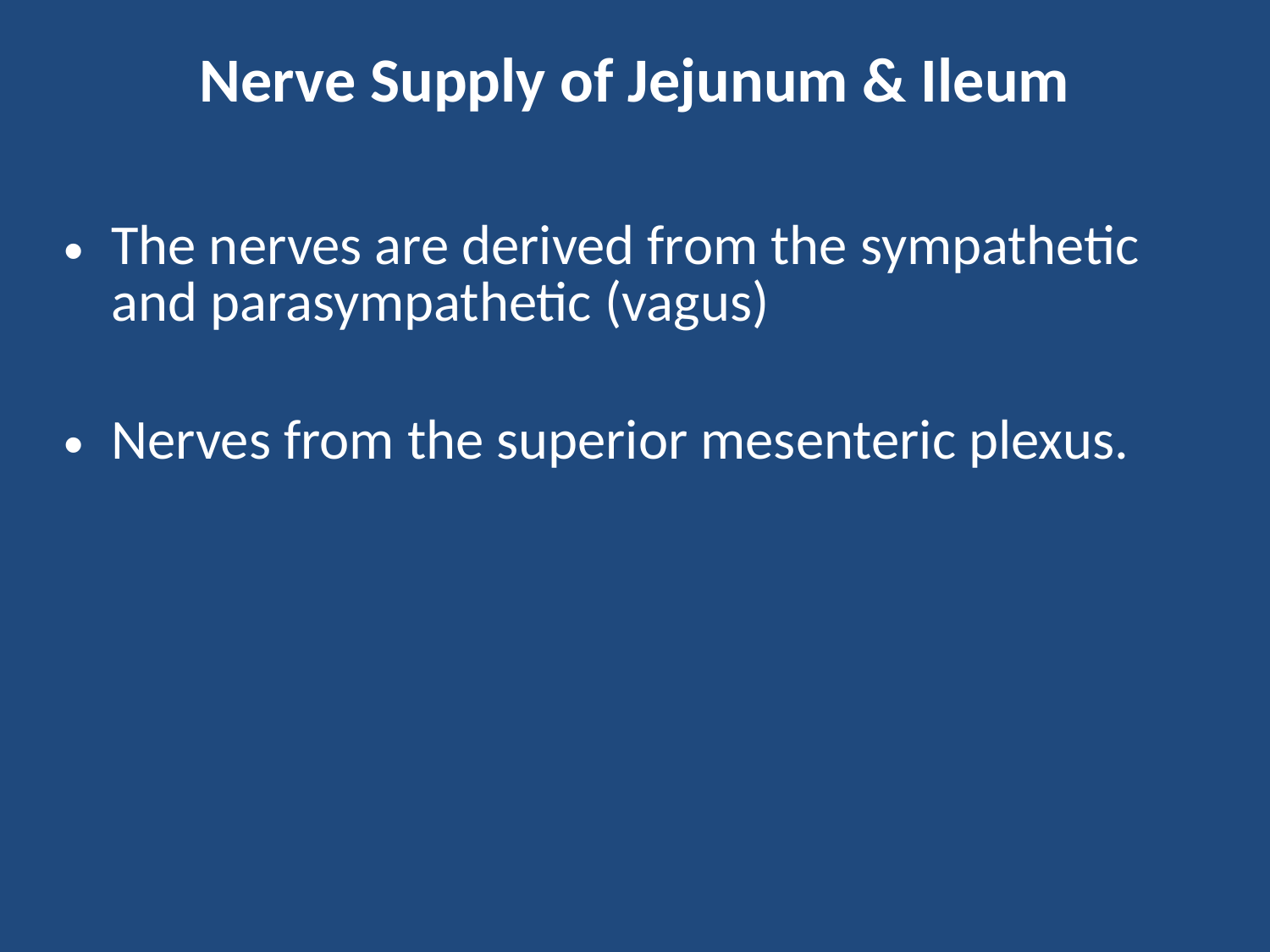

Nerve Supply of Jejunum & Ileum
The nerves are derived from the sympathetic and parasympathetic (vagus)

Nerves from the superior mesenteric plexus.